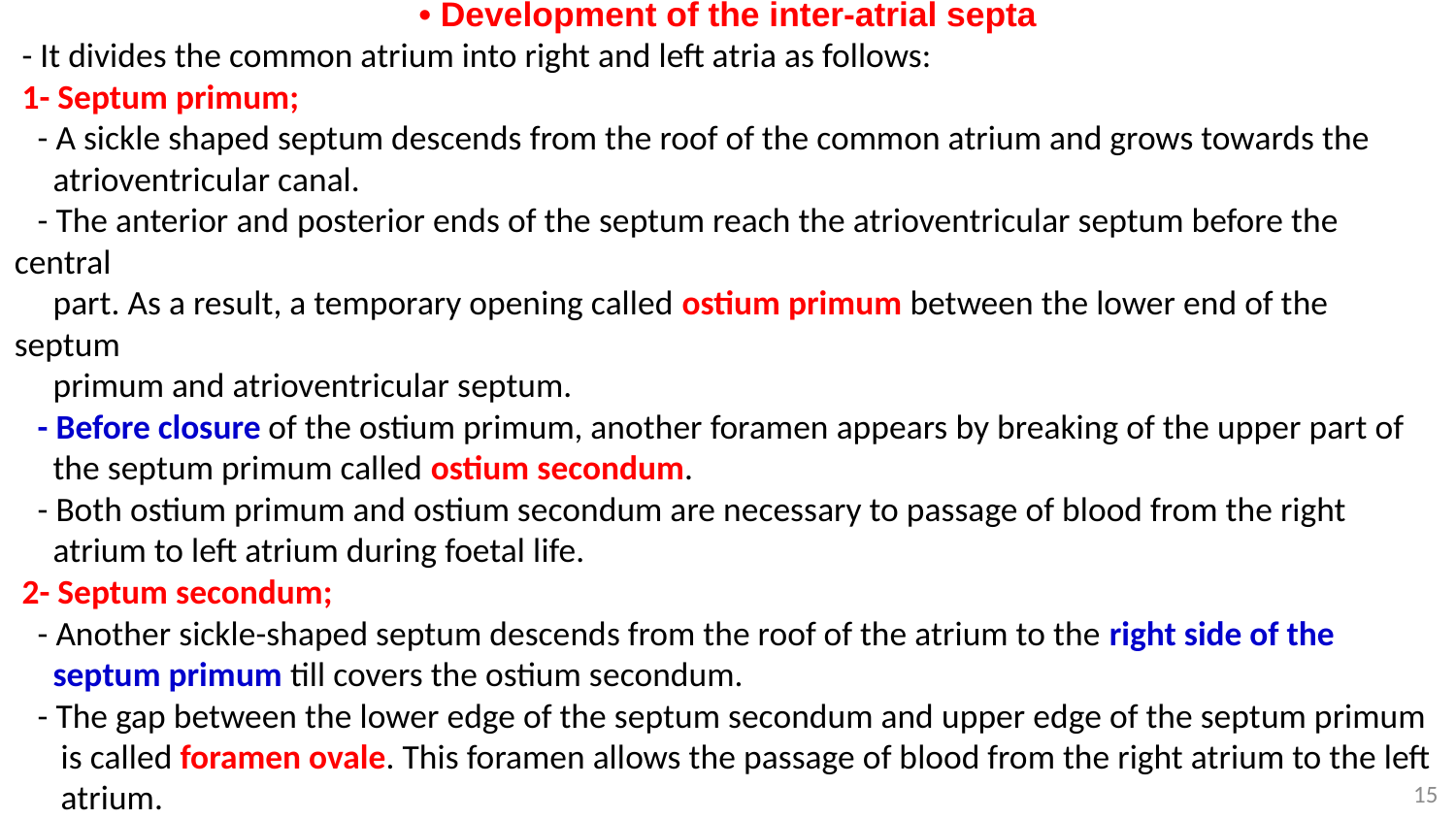

• Development of the inter-atrial septa
 - It divides the common atrium into right and left atria as follows:
 1- Septum primum;
   - A sickle shaped septum descends from the roof of the common atrium and grows towards the
     atrioventricular canal.
   - The anterior and posterior ends of the septum reach the atrioventricular septum before the central
     part. As a result, a temporary opening called ostium primum between the lower end of the septum
     primum and atrioventricular septum.
   - Before closure of the ostium primum, another foramen appears by breaking of the upper part of
     the septum primum called ostium secondum.
   - Both ostium primum and ostium secondum are necessary to passage of blood from the right
     atrium to left atrium during foetal life.
 2- Septum secondum;
   - Another sickle-shaped septum descends from the roof of the atrium to the right side of the
     septum primum till covers the ostium secondum.
   - The gap between the lower edge of the septum secondum and upper edge of the septum primum
      is called foramen ovale. This foramen allows the passage of blood from the right atrium to the left
      atrium.
-  After birth, the foramen ovale is closed by the apposition of the 2 septa; the septum primum forms the floor of the fossa ovolis and the lower edge of the septum secondum forms the annulus ovalis
15